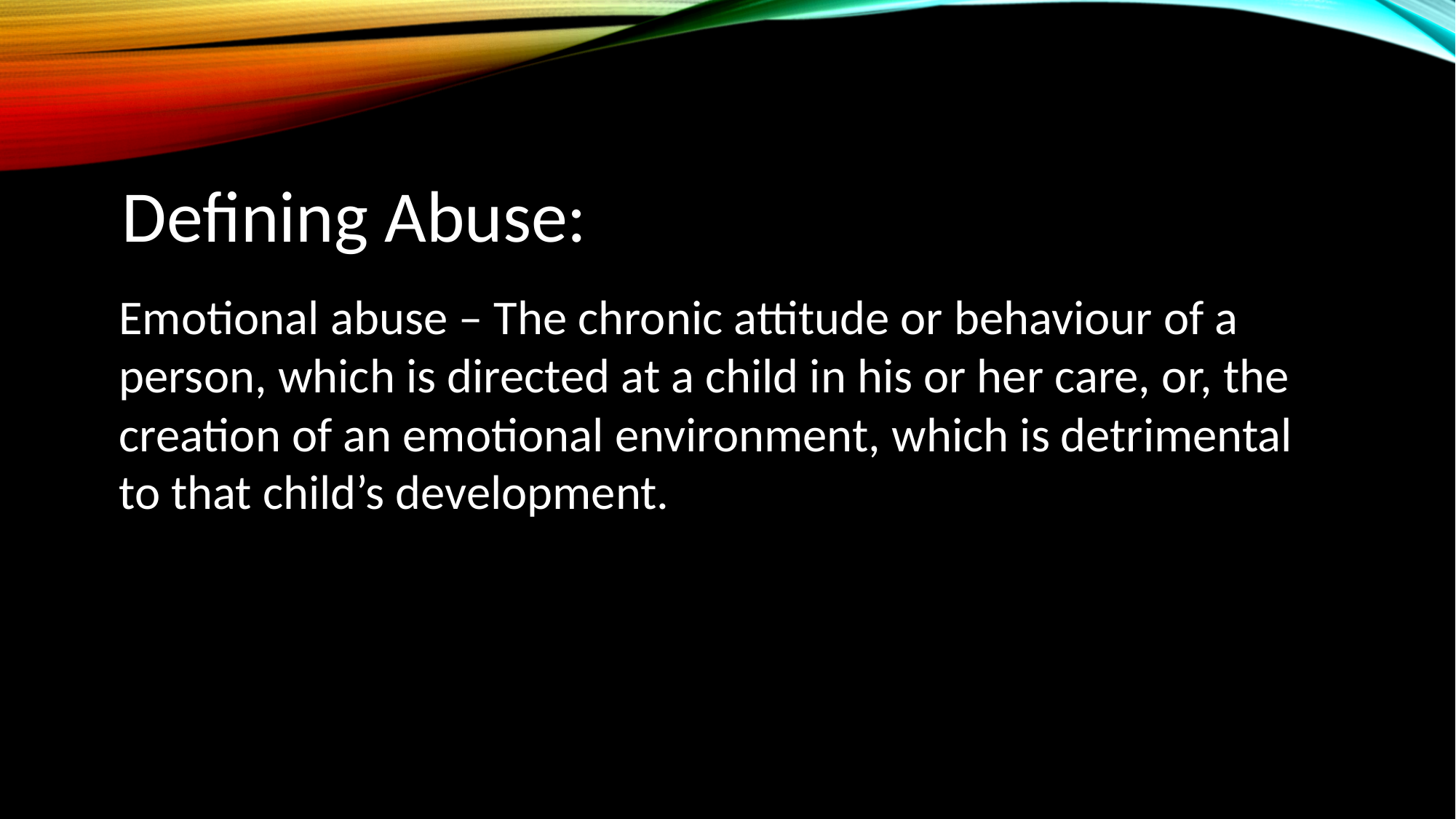

Defining Abuse:
Emotional abuse – The chronic attitude or behaviour of a person, which is directed at a child in his or her care, or, the creation of an emotional environment, which is detrimental to that child’s development.